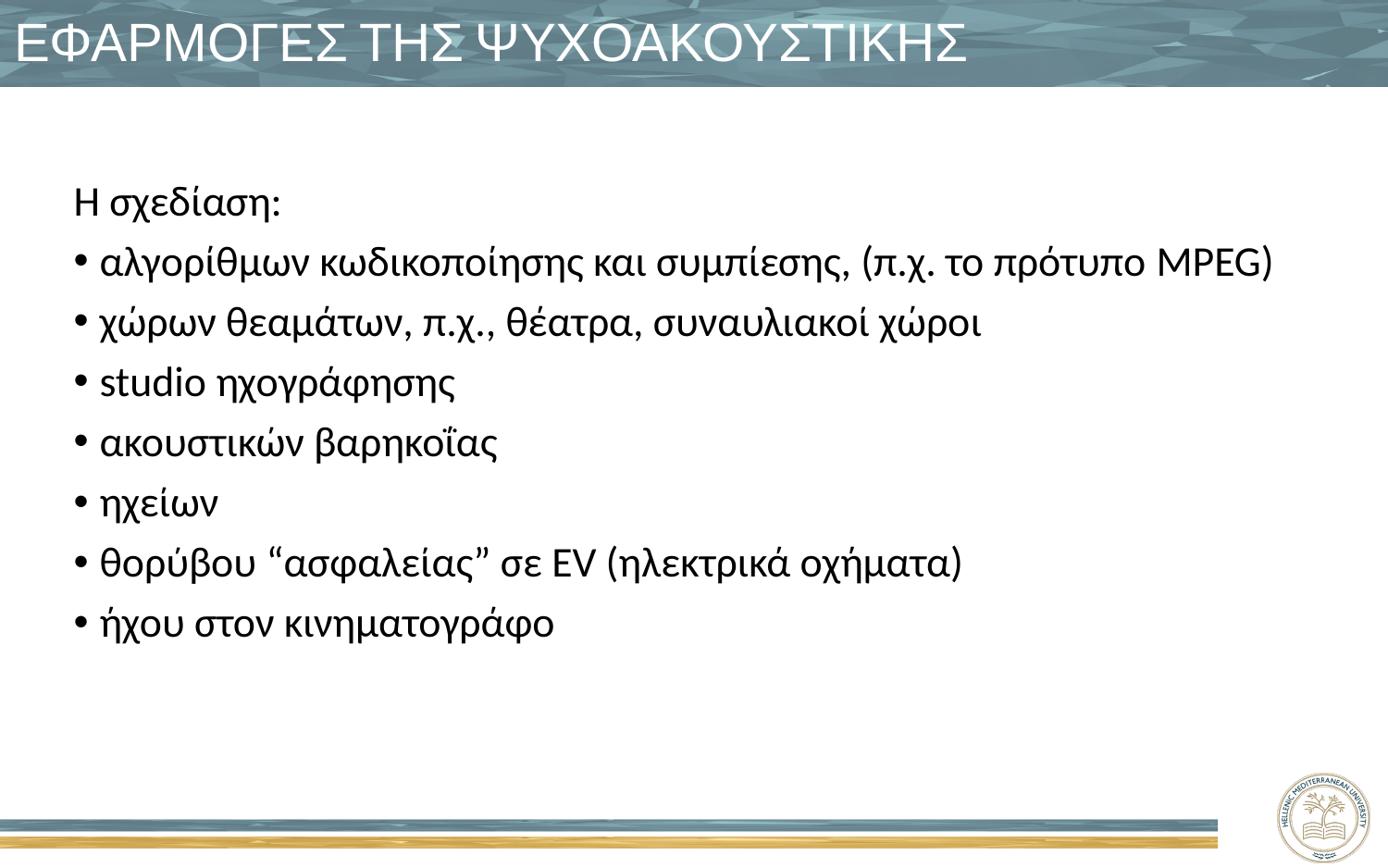

# ΕΦΑΡΜΟΓΕΣ ΤΗΣ ΨΥΧΟΑΚΟΥΣΤΙΚΗΣ
Η σχεδίαση:
αλγορίθμων κωδικοποίησης και συμπίεσης, (π.χ. το πρότυπο MPEG)
χώρων θεαμάτων, π.χ., θέατρα, συναυλιακοί χώροι
studio ηχογράφησης
ακουστικών βαρηκοΐας
ηχείων
θορύβου “ασφαλείας” σε EV (ηλεκτρικά οχήματα)
ήχου στον κινηματογράφο